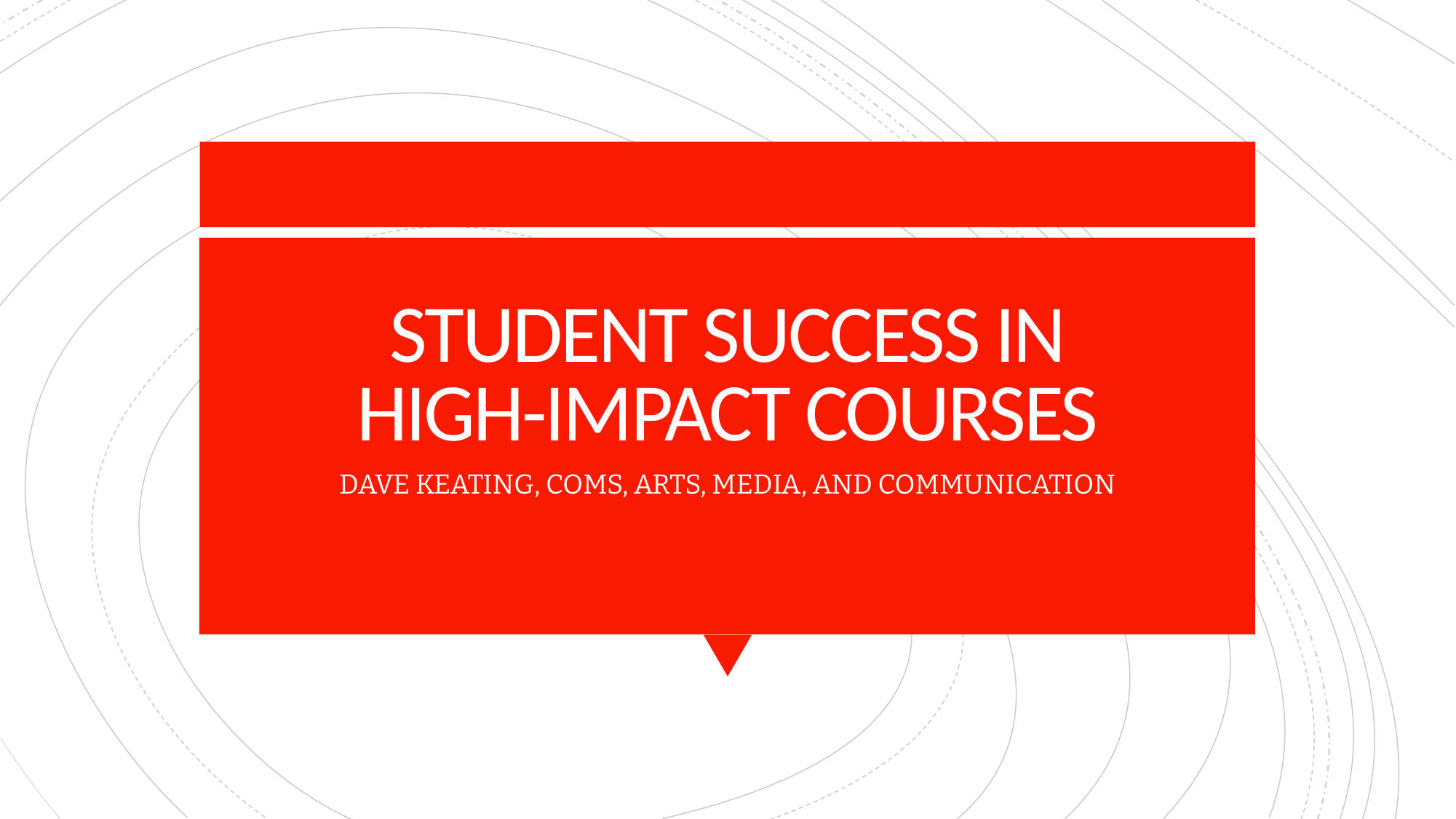

# STUDENT SUCCESS IN HIGH-IMPACT COURSES
DAVE KEATING, COMS, ARTS, MEDIA, AND COMMUNICATION